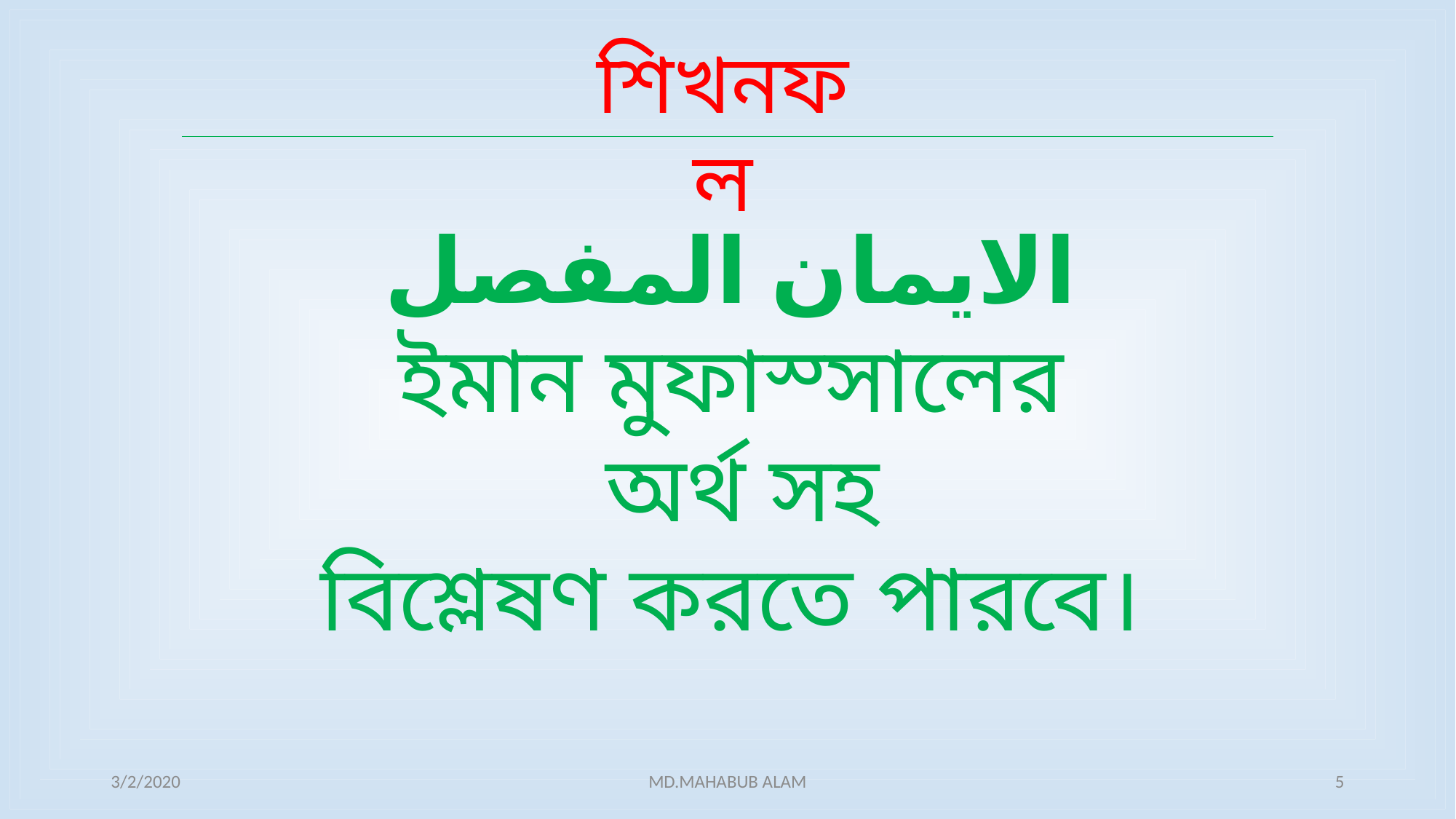

শিখনফল
الايمان المفصل
ইমান মুফাস্সালের
 অর্থ সহ
বিশ্লেষণ করতে পারবে।
3/2/2020
MD.MAHABUB ALAM
5